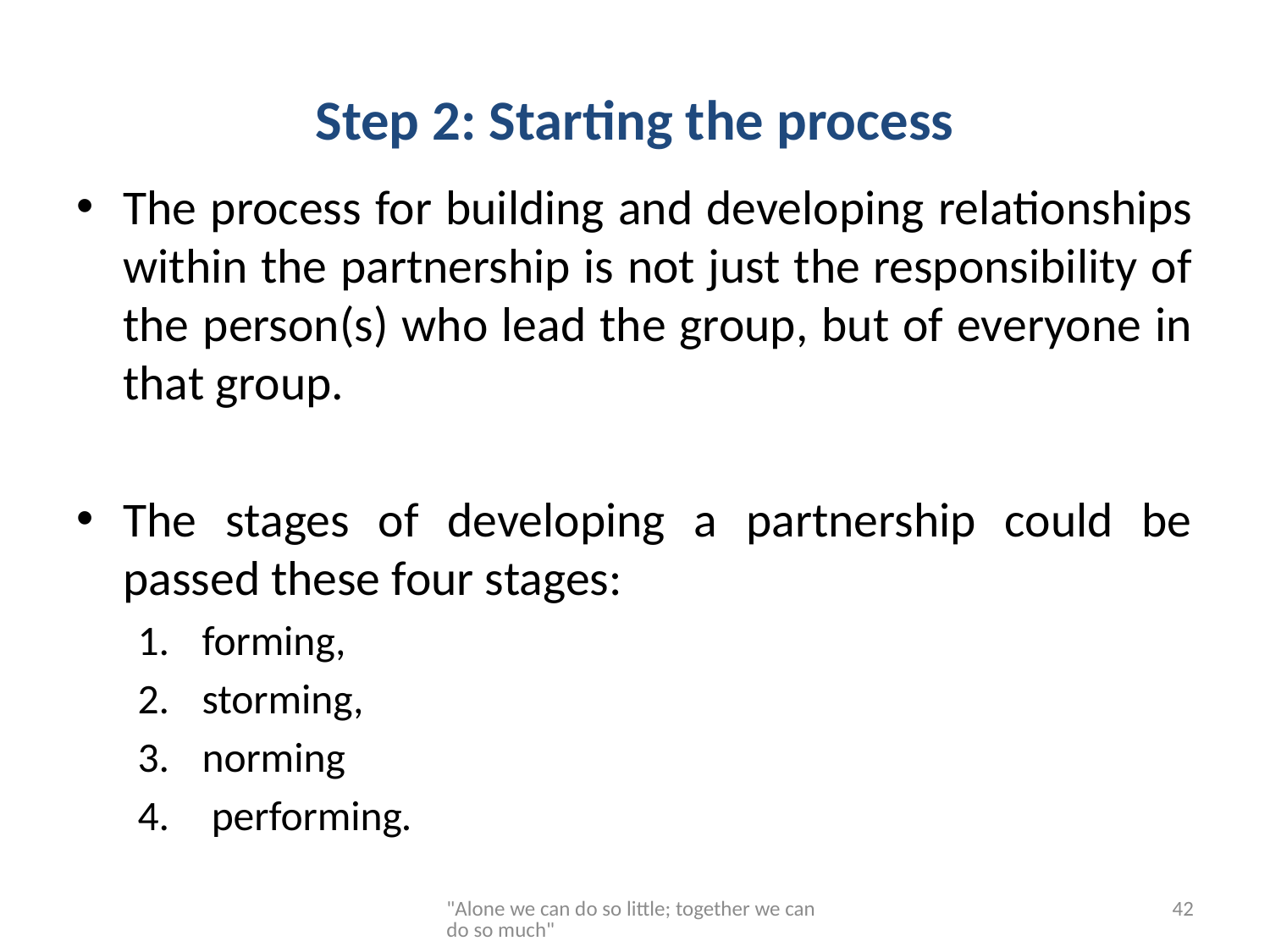

# Step 2: Starting the process
The process for building and developing relationships within the partnership is not just the responsibility of the person(s) who lead the group, but of everyone in that group.

The stages of developing a partnership could be passed these four stages:
forming,
storming,
norming
 performing.
"Alone we can do so little; together we can do so much"
42